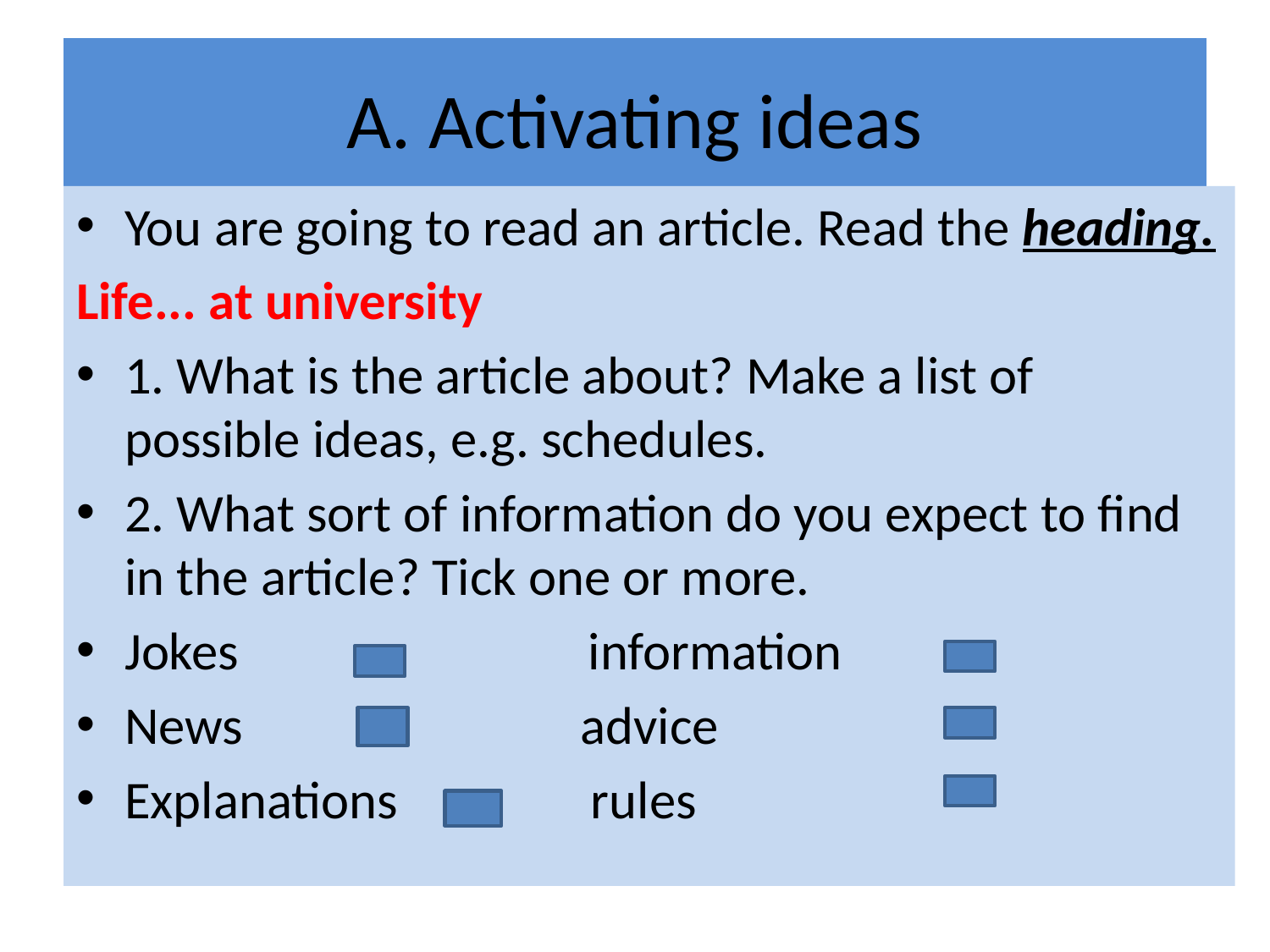

# A. Activating ideas
You are going to read an article. Read the heading.
Life... at university
1. What is the article about? Make a list of possible ideas, e.g. schedules.
2. What sort of information do you expect to find in the article? Tick one or more.
Jokes                             information
News                            advice
Explanations                rules